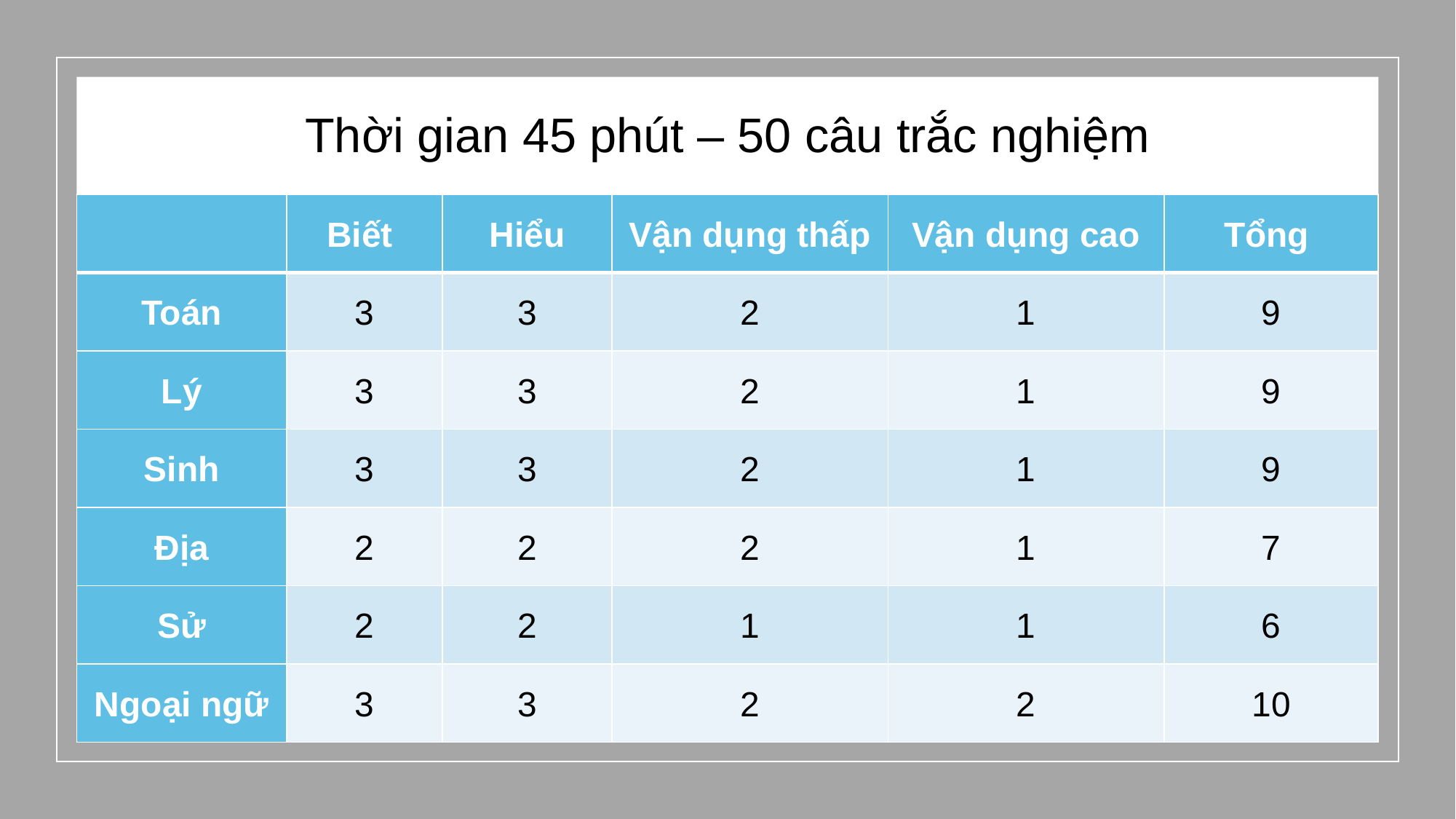

Thời gian 45 phút – 50 câu trắc nghiệm
|  | Biết | Hiểu | Vận dụng thấp | Vận dụng cao | Tổng |
| --- | --- | --- | --- | --- | --- |
| Toán | 3 | 3 | 2 | 1 | 9 |
| Lý | 3 | 3 | 2 | 1 | 9 |
| Sinh | 3 | 3 | 2 | 1 | 9 |
| Địa | 2 | 2 | 2 | 1 | 7 |
| Sử | 2 | 2 | 1 | 1 | 6 |
| Ngoại ngữ | 3 | 3 | 2 | 2 | 10 |